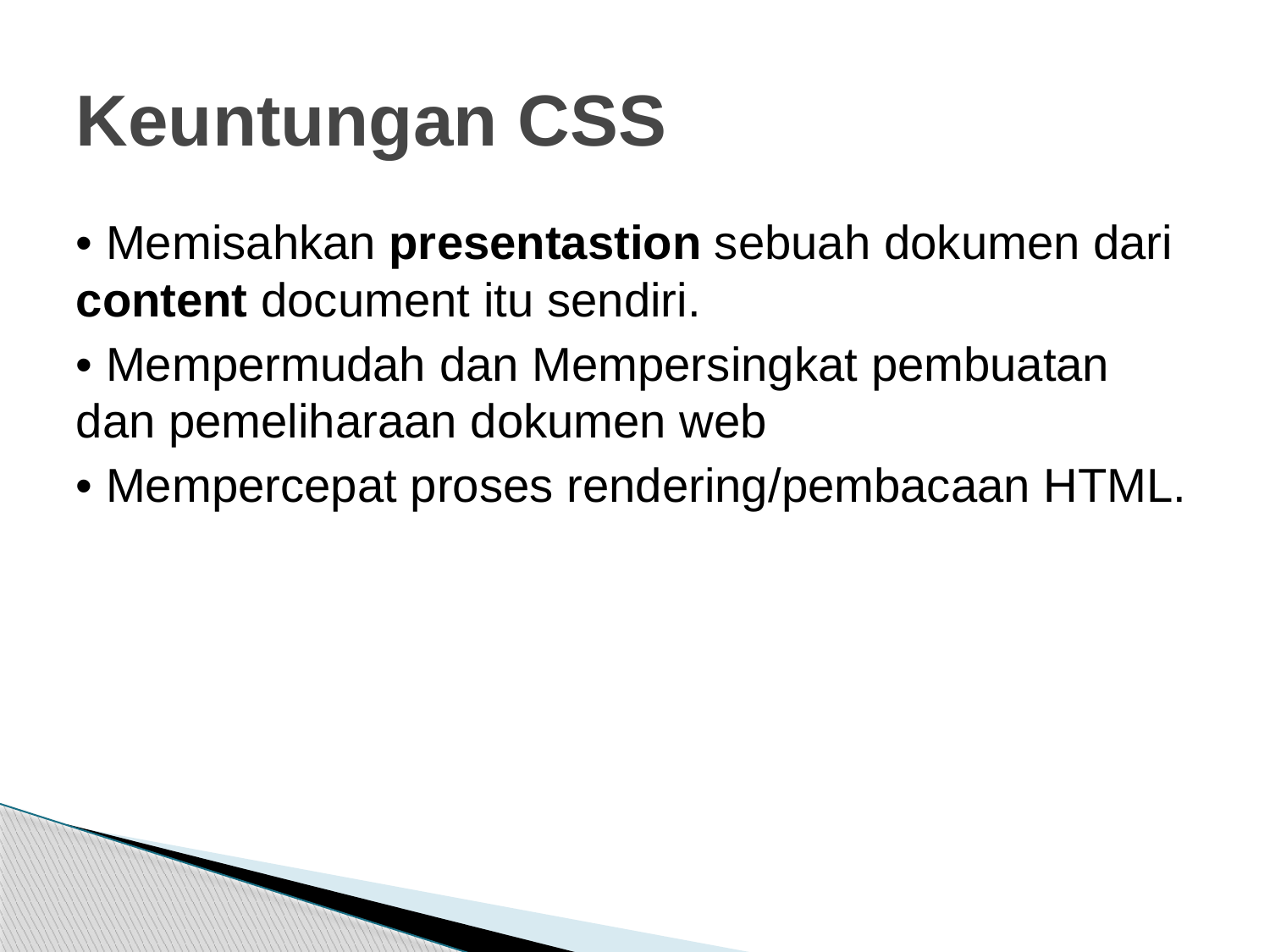

# Keuntungan CSS
• Memisahkan presentastion sebuah dokumen dari content document itu sendiri.
• Mempermudah dan Mempersingkat pembuatan dan pemeliharaan dokumen web
• Mempercepat proses rendering/pembacaan HTML.